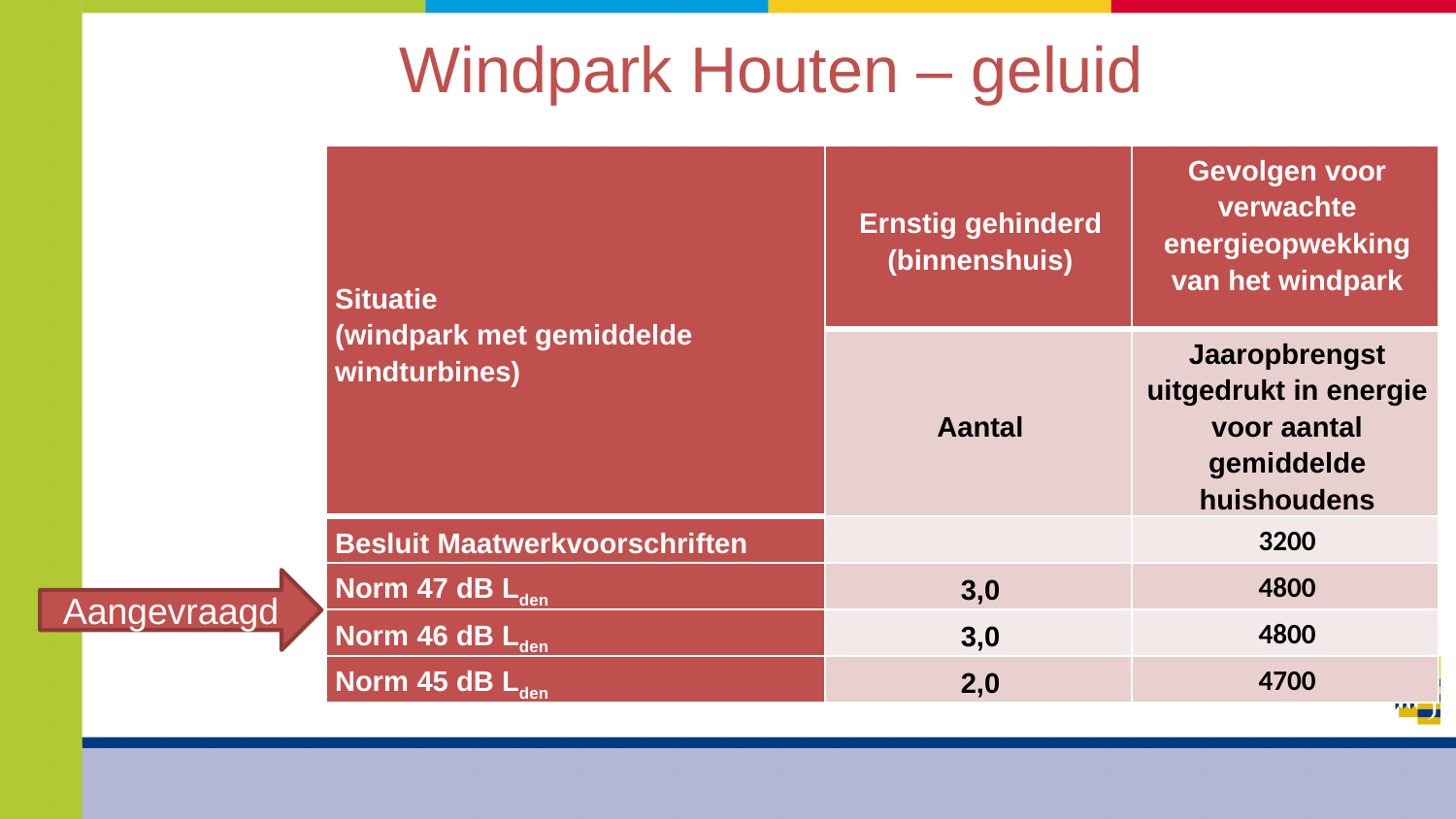

# Windpark Houten – geluid
| Situatie (windpark met gemiddelde windturbines) | Ernstig gehinderd (binnenshuis) | Gevolgen voor verwachte energieopwekking van het windpark |
| --- | --- | --- |
|  | Aantal | Jaaropbrengst uitgedrukt in energie voor aantal gemiddelde huishoudens |
| Besluit Maatwerkvoorschriften |  | 3200 |
| Norm 47 dB Lden | 3,0 | 4800 |
| Norm 46 dB Lden | 3,0 | 4800 |
| Norm 45 dB Lden | 2,0 | 4700 |
Aangevraagd
13